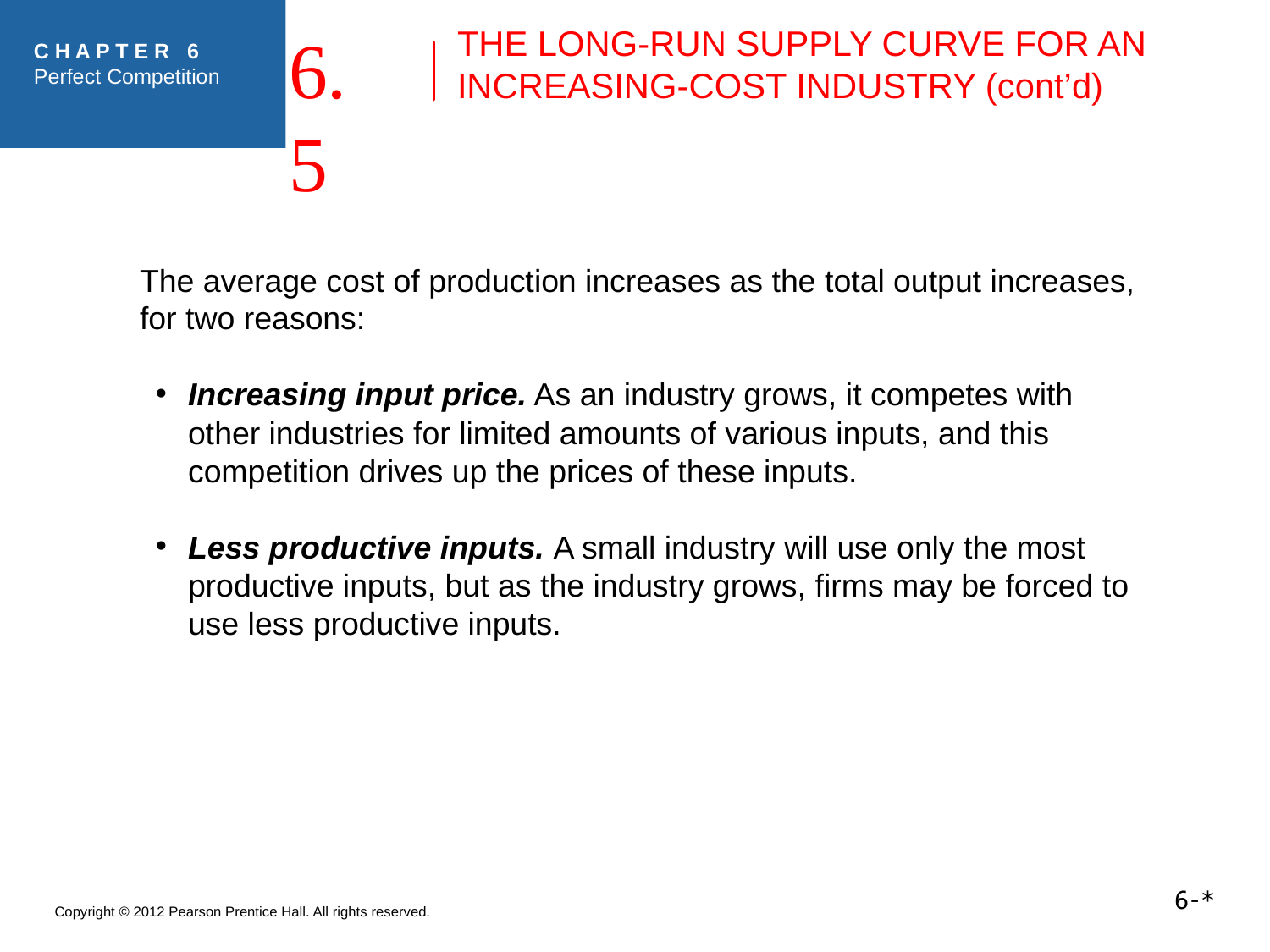

THE LONG-RUN SUPPLY CURVE FOR AN
INCREASING-COST INDUSTRY (cont’d)
6.5
The average cost of production increases as the total output increases, for two reasons:

Increasing input price. As an industry grows, it competes with other industries for limited amounts of various inputs, and this competition drives up the prices of these inputs.

Less productive inputs. A small industry will use only the most productive inputs, but as the industry grows, firms may be forced to use less productive inputs.